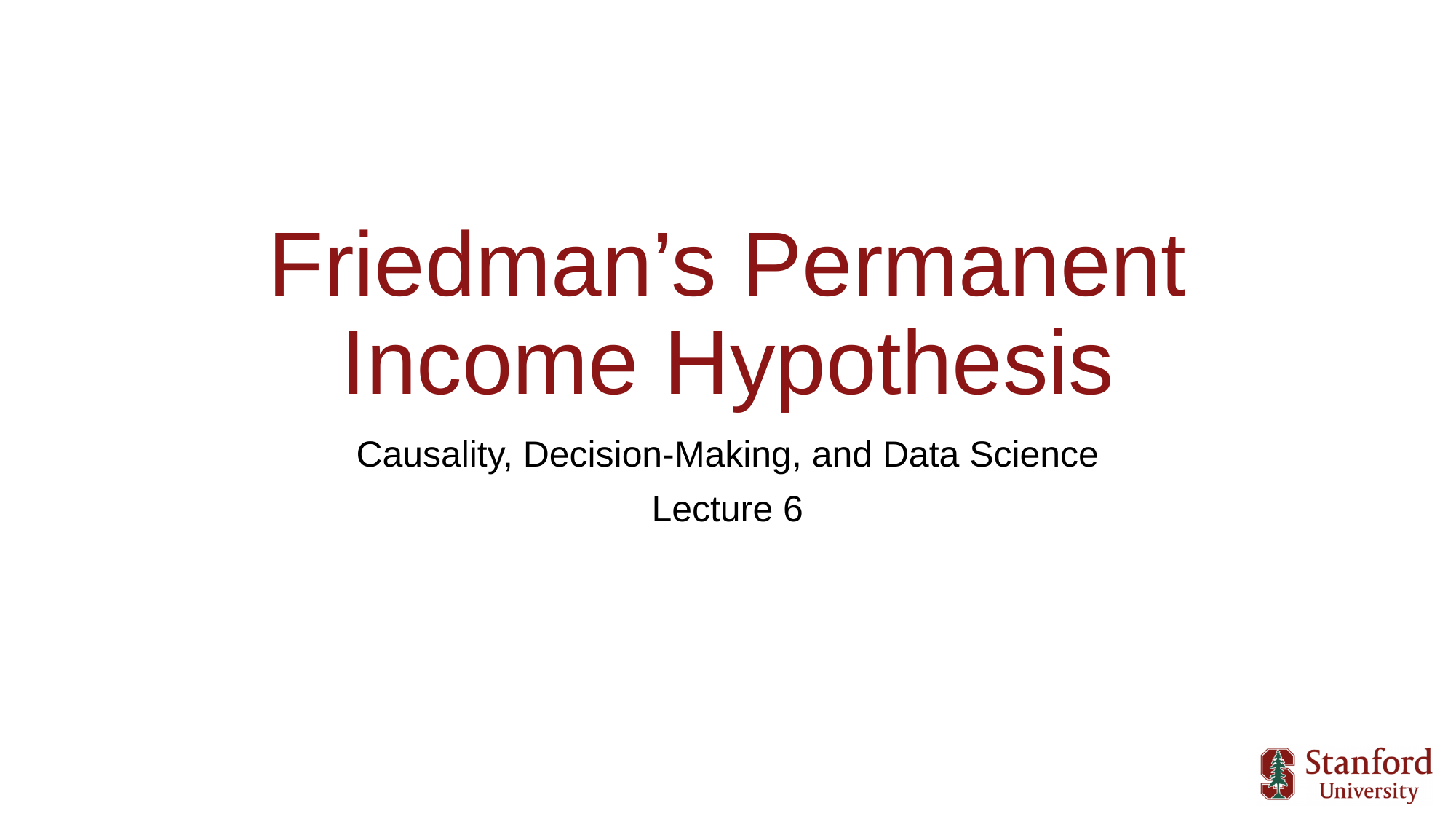

# Friedman’s Permanent Income Hypothesis
Causality, Decision-Making, and Data Science
Lecture 6